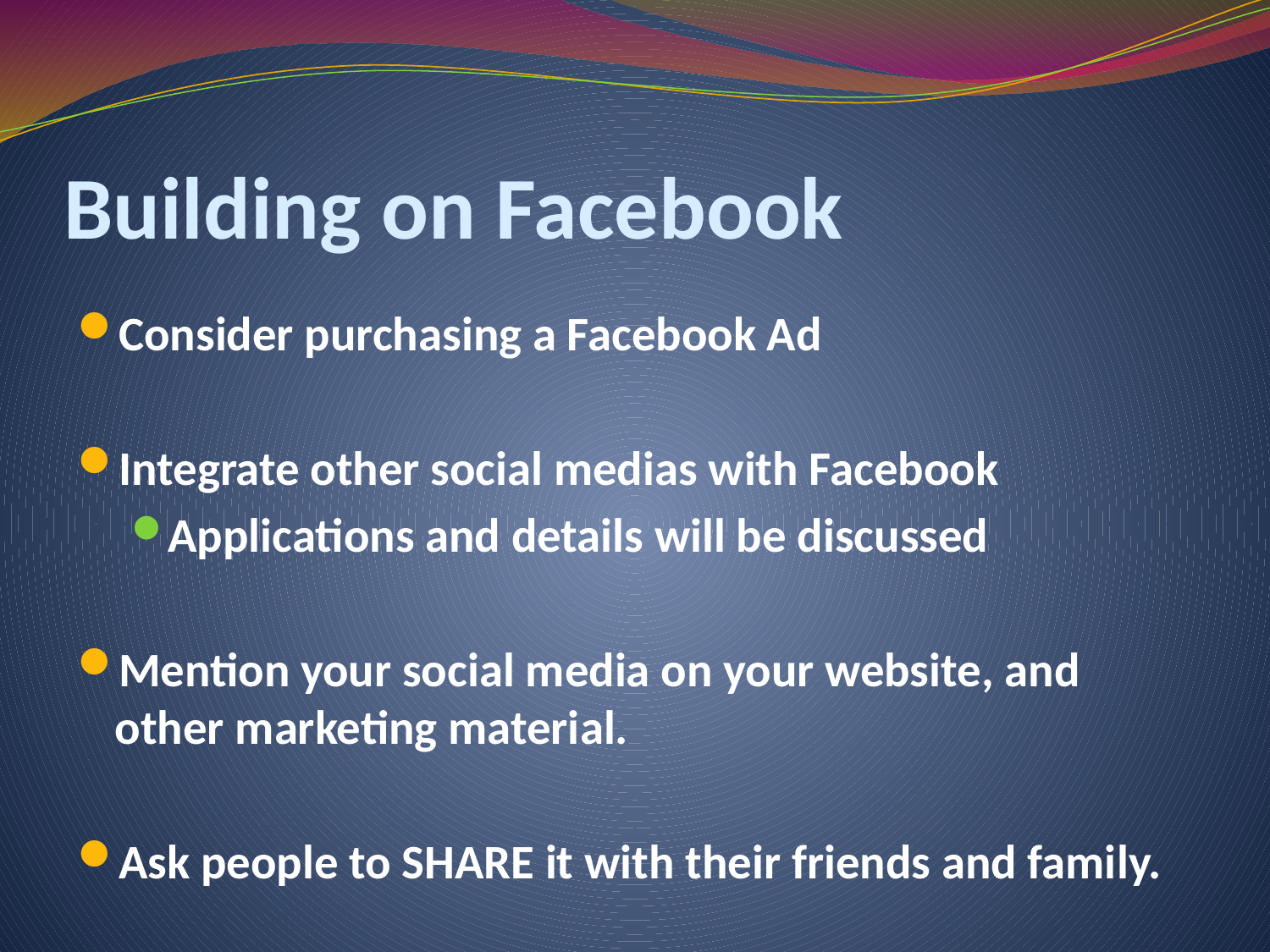

# Building on Facebook
Consider purchasing a Facebook Ad

Integrate other social medias with Facebook
Applications and details will be discussed

Mention your social media on your website, and other marketing material.

Ask people to SHARE it with their friends and family.